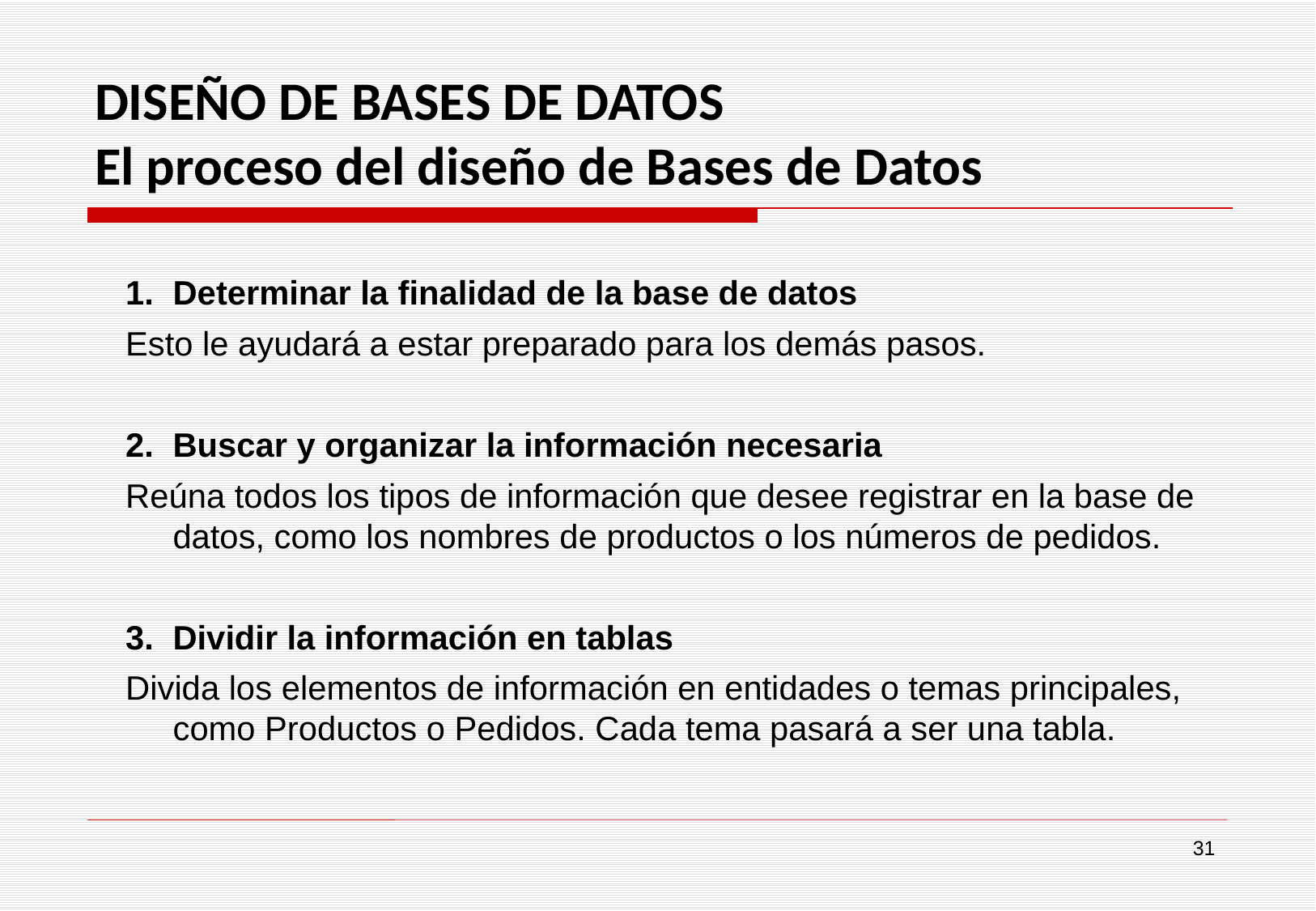

# DISEÑO DE BASES DE DATOS El proceso del diseño de Bases de Datos
1.	Determinar la finalidad de la base de datos
Esto le ayudará a estar preparado para los demás pasos.

2.	Buscar y organizar la información necesaria
Reúna todos los tipos de información que desee registrar en la base de datos, como los nombres de productos o los números de pedidos.

3.	Dividir la información en tablas
Divida los elementos de información en entidades o temas principales, como Productos o Pedidos. Cada tema pasará a ser una tabla.
31